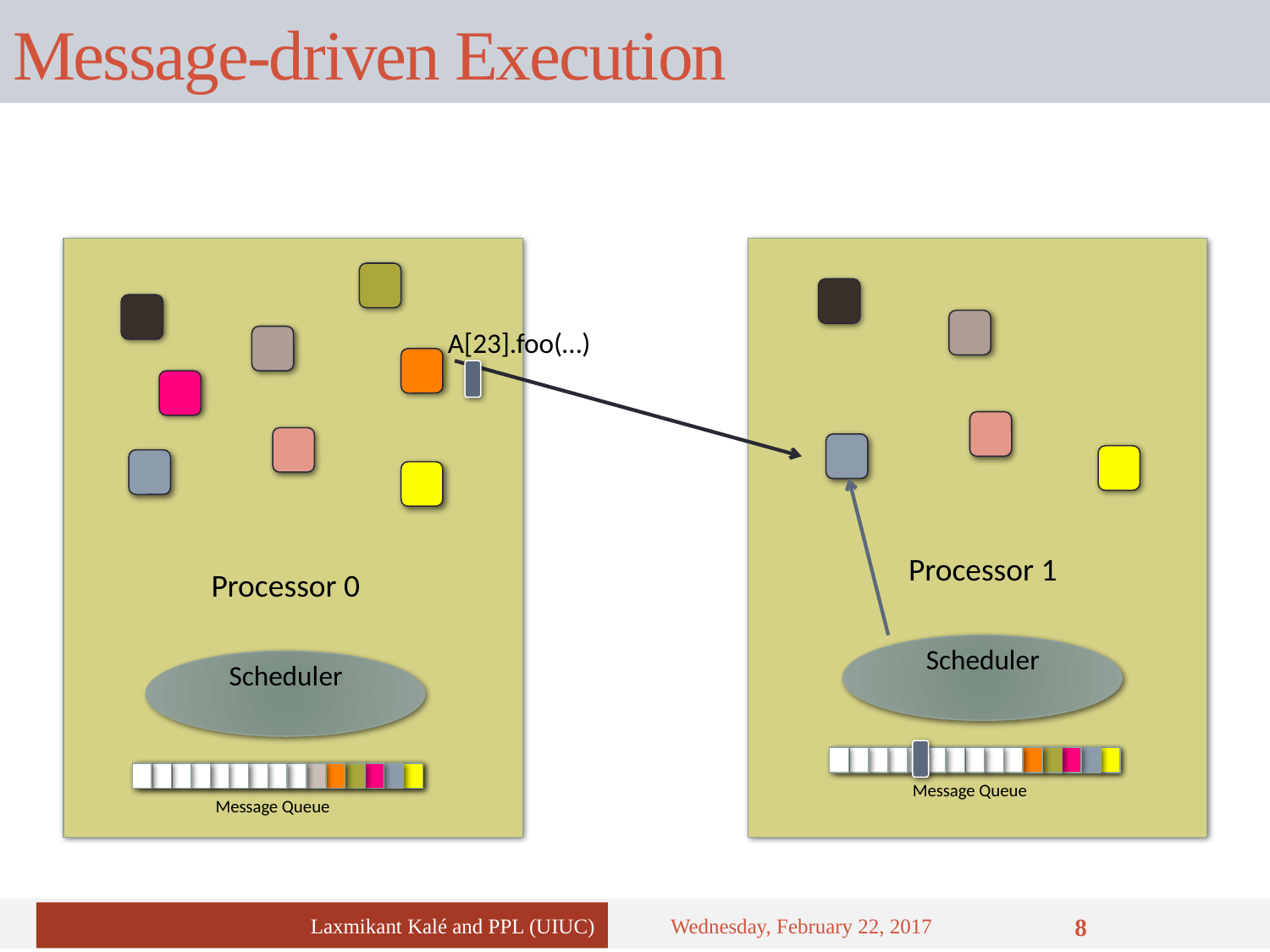

# Message-driven Execution

Processor 0
Scheduler

Message Queue

Processor 1
Scheduler

Message Queue
A[23].foo(…)

Laxmikant Kalé and PPL (UIUC)
Wednesday, February 22, 2017
8